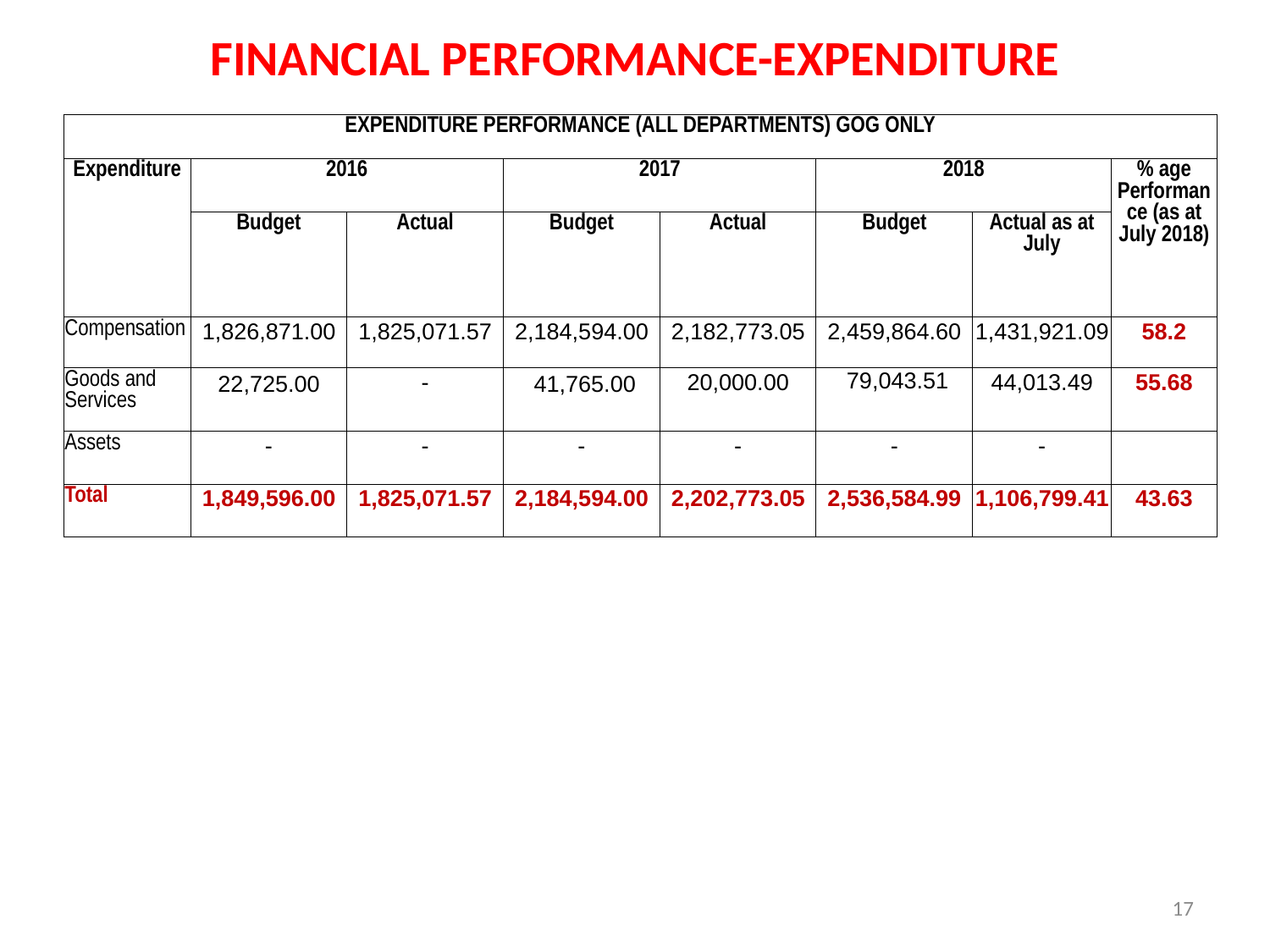

# FINANCIAL PERFORMANCE-EXPENDITURE
| EXPENDITURE PERFORMANCE (ALL DEPARTMENTS) GOG ONLY |  |  |  |  |  |  |  |
| --- | --- | --- | --- | --- | --- | --- | --- |
| Expenditure | 2016 |  | 2017 |  | 2018 |  | % age Performance (as at July 2018) |
|  | Budget | Actual | Budget | Actual | Budget | Actual as at July |  |
| Compensation | 1,826,871.00 | 1,825,071.57 | 2,184,594.00 | 2,182,773.05 | 2,459,864.60 | 1,431,921.09 | 58.2 |
| Goods and Services | 22,725.00 | - | 41,765.00 | 20,000.00 | 79,043.51 | 44,013.49 | 55.68 |
| Assets | - | - | - | - | - | - |  |
| Total | 1,849,596.00 | 1,825,071.57 | 2,184,594.00 | 2,202,773.05 | 2,536,584.99 | 1,106,799.41 | 43.63 |
17